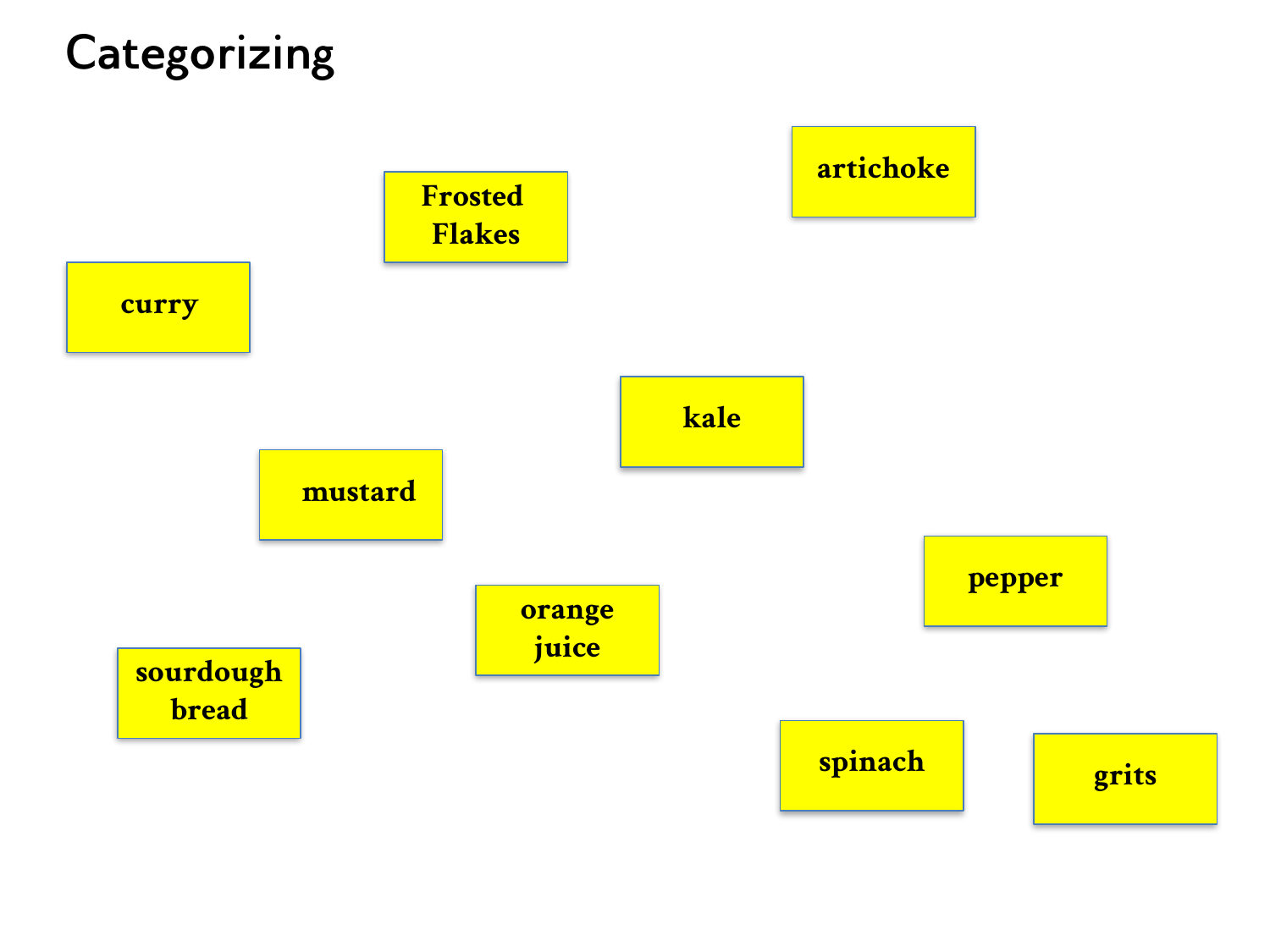

Categorizing

artichoke
Frosted
Flakes

curry

kale

mustard

pepper
orange
juice

sourdough
bread

spinach

grits